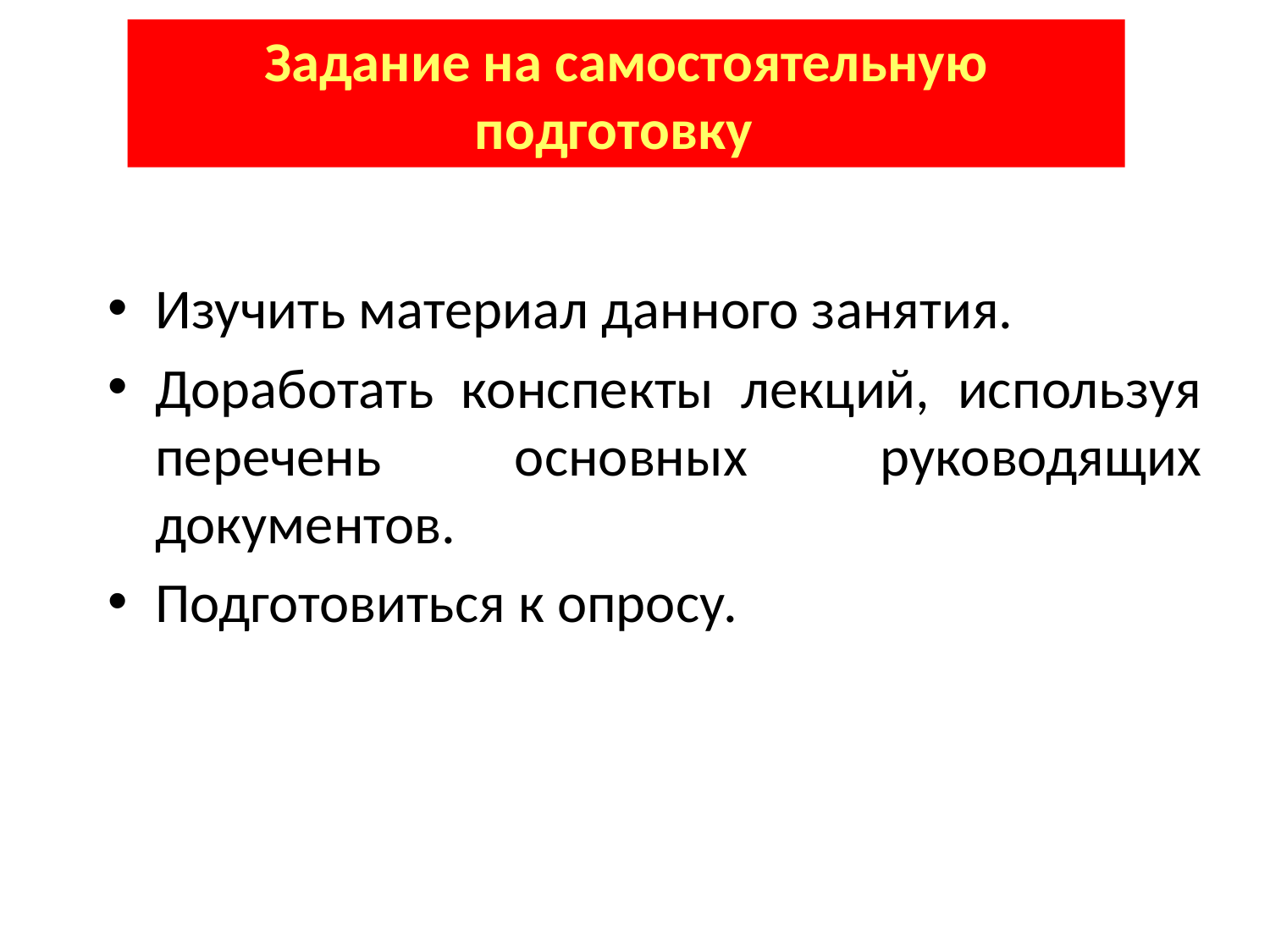

Задание на самостоятельную подготовку
Изучить материал данного занятия.
Доработать конспекты лекций, используя перечень основных руководящих документов.
Подготовиться к опросу.